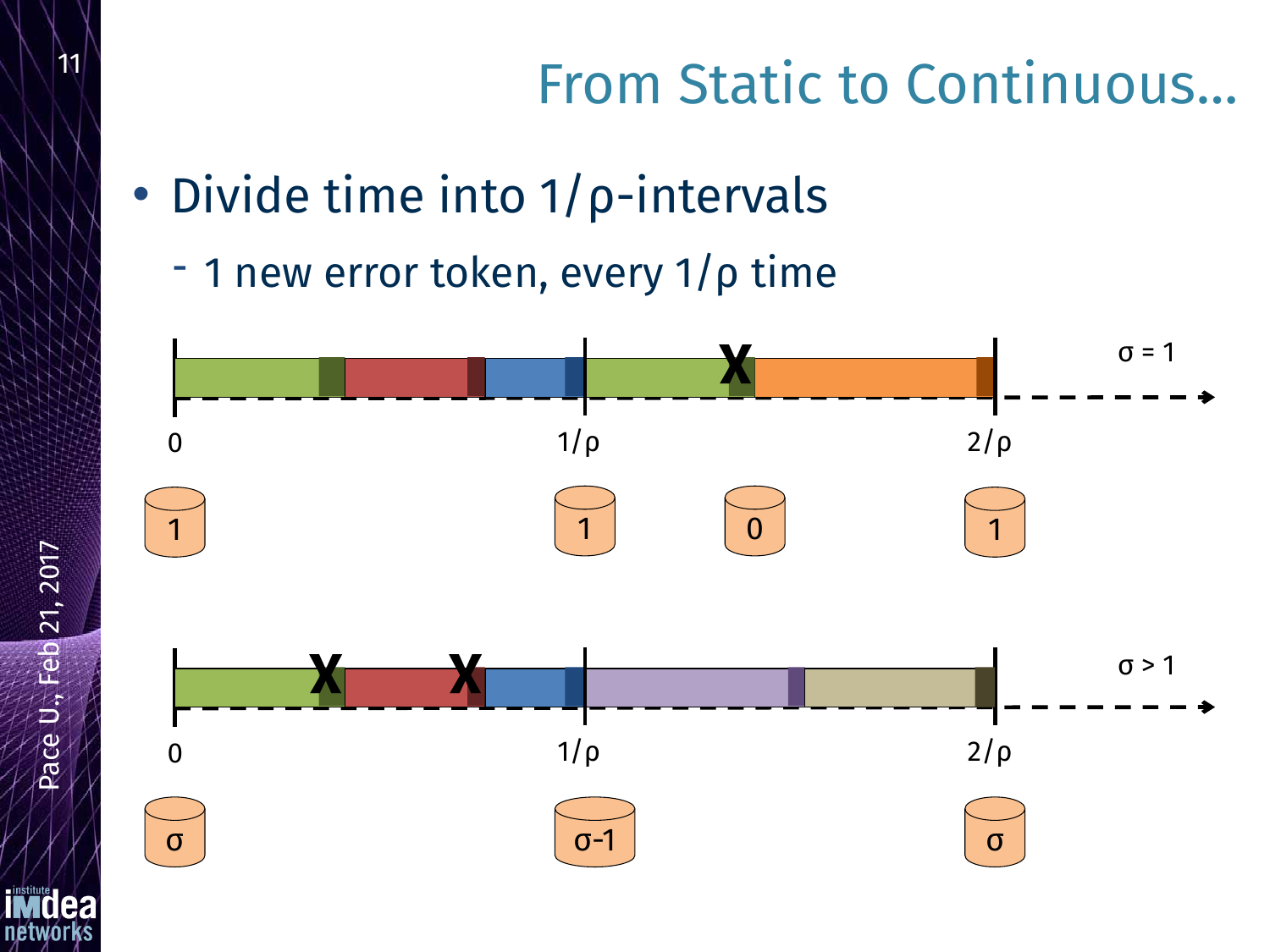

# From Static to Continuous…
11
Divide time into 1/ρ-intervals
1 new error token, every 1/ρ time
X
σ = 1

1/ρ
2/ρ
0
1
0
1
1
X
X
σ > 1
Pace U., Feb 21, 2017

1/ρ
2/ρ
0
σ
σ-1
σ